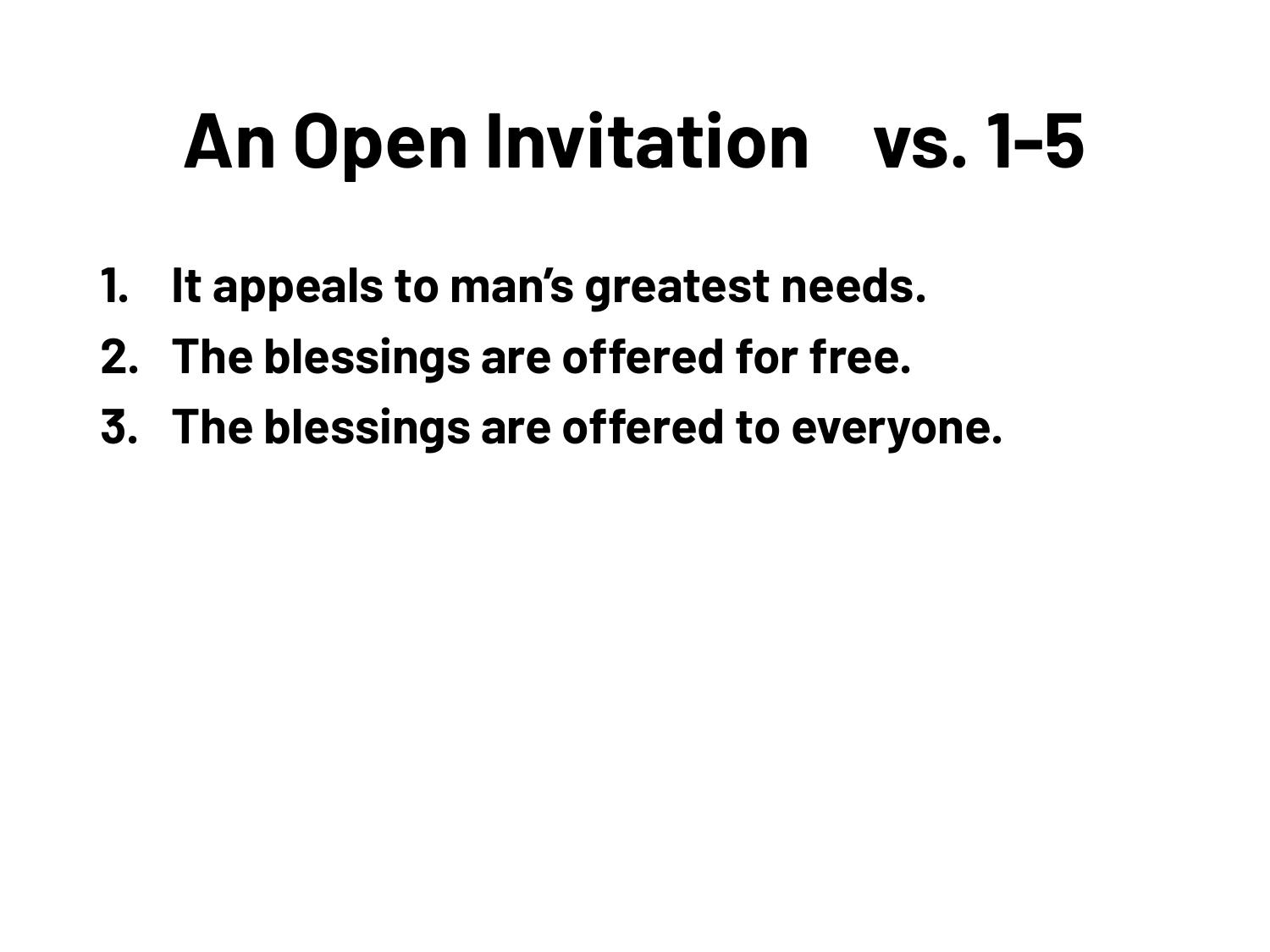

# An Open Invitation    vs. 1-5
It appeals to man’s greatest needs.
The blessings are offered for free.
The blessings are offered to everyone.